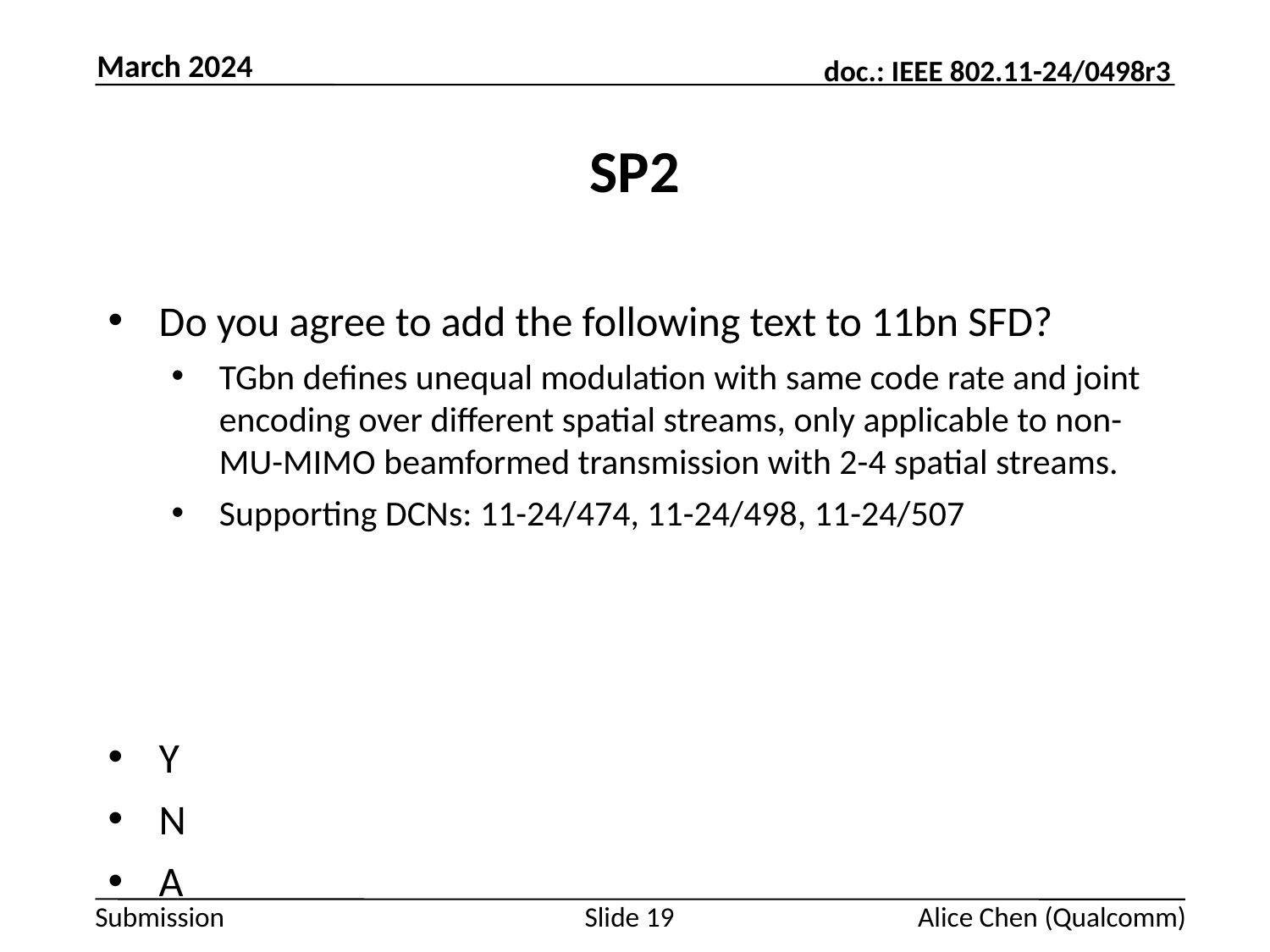

March 2024
# SP2
Do you agree to add the following text to 11bn SFD?
TGbn defines unequal modulation with same code rate and joint encoding over different spatial streams, only applicable to non-MU-MIMO beamformed transmission with 2-4 spatial streams.
Supporting DCNs: 11-24/474, 11-24/498, 11-24/507

Y
N
A
Slide 19
Alice Chen (Qualcomm)